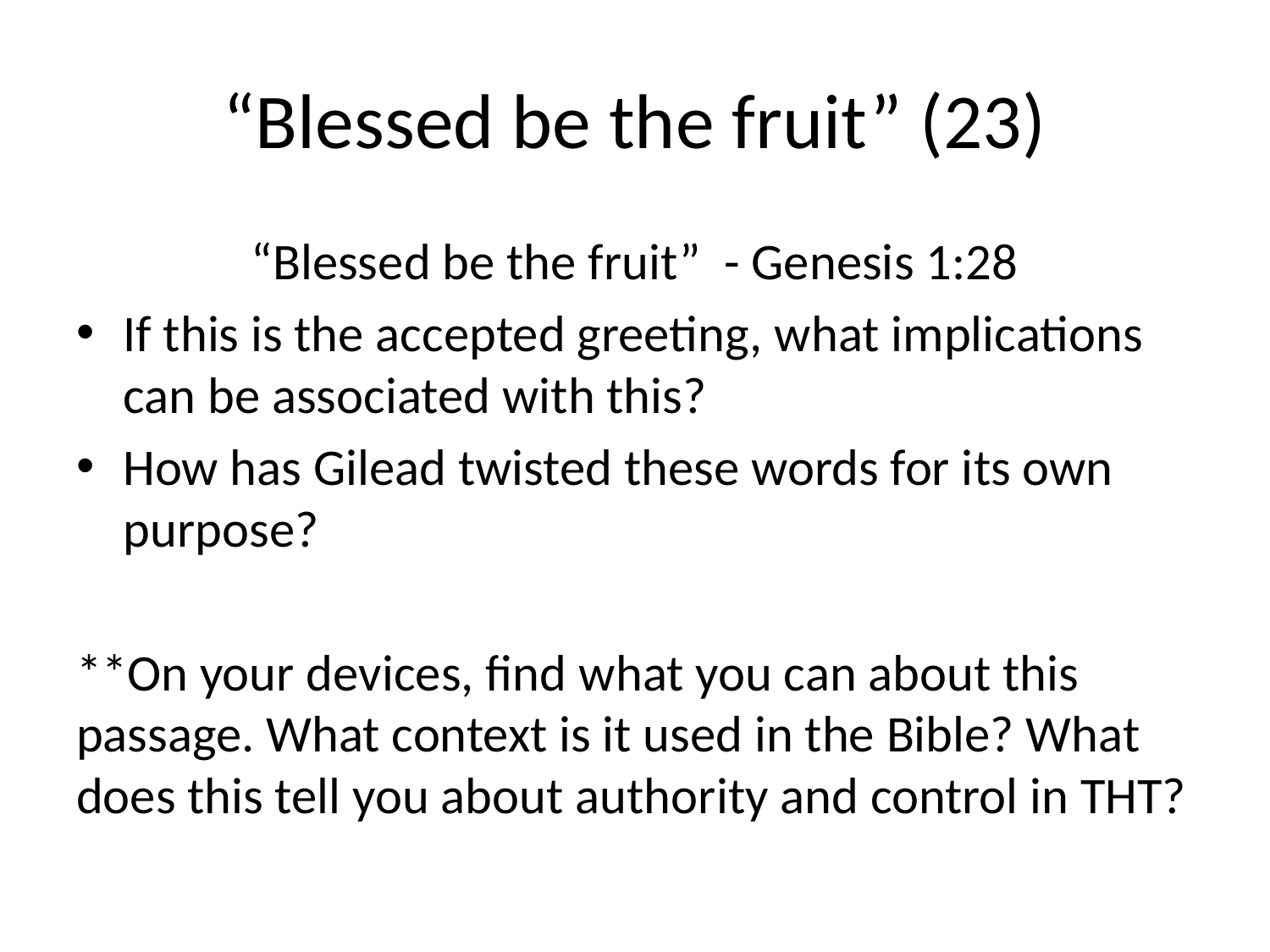

# “Blessed be the fruit” (23)
“Blessed be the fruit”  - Genesis 1:28
If this is the accepted greeting, what implications can be associated with this?
How has Gilead twisted these words for its own purpose?

**On your devices, find what you can about this passage. What context is it used in the Bible? What does this tell you about authority and control in THT?